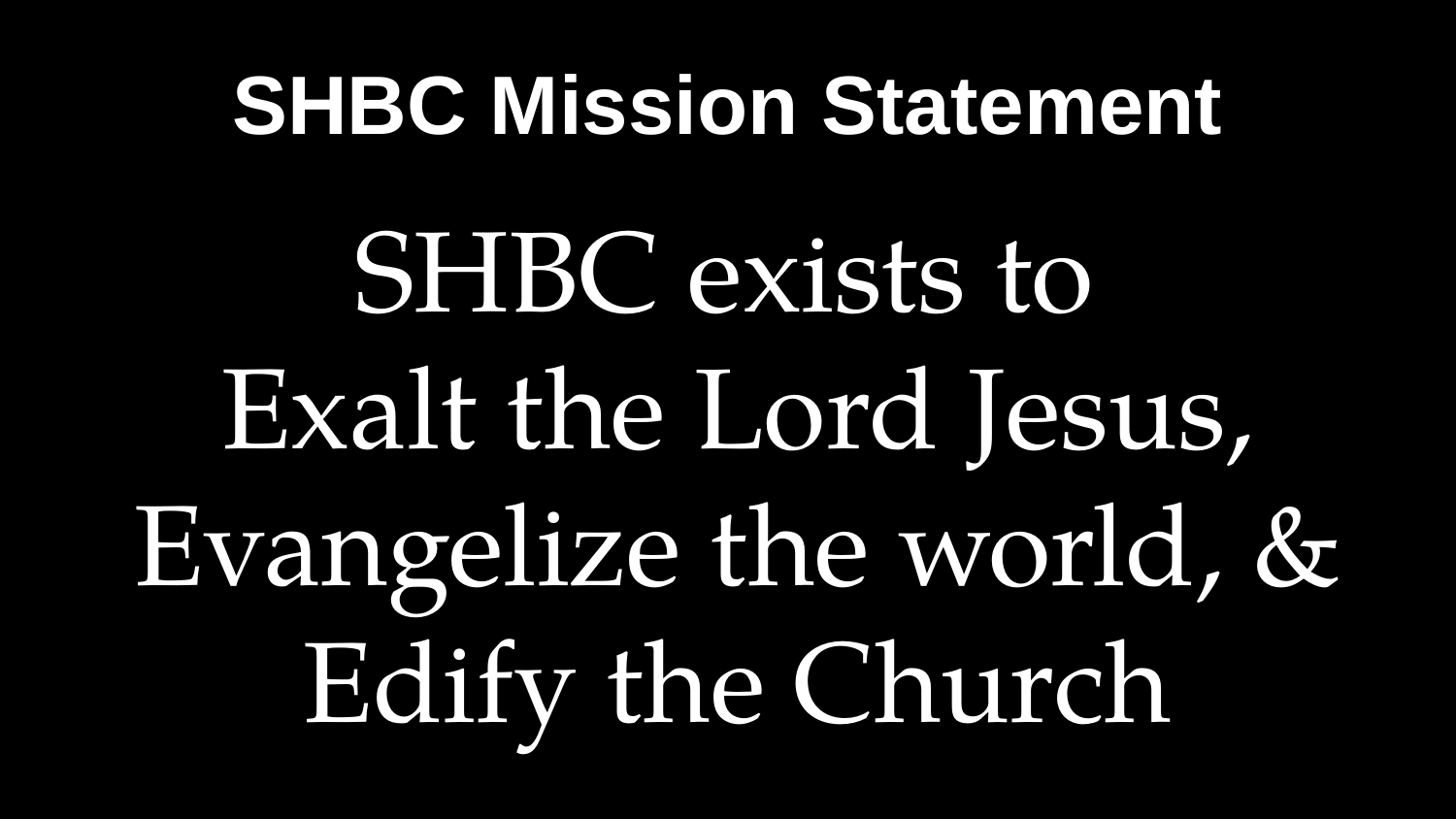

# SHBC Mission Statement
SHBC exists to
Exalt the Lord Jesus, Evangelize the world, & Edify the Church